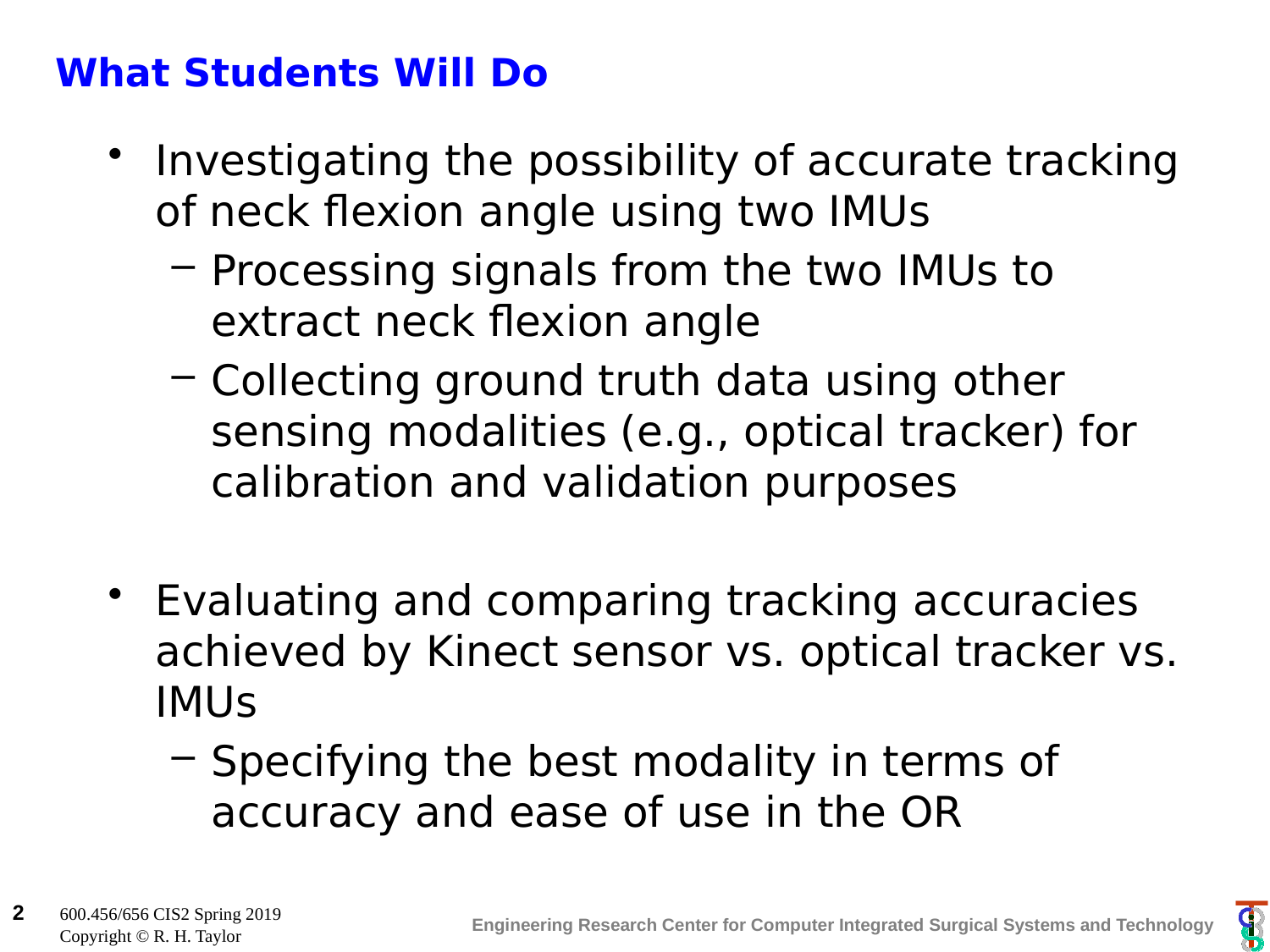

# What Students Will Do
Investigating the possibility of accurate tracking of neck flexion angle using two IMUs
Processing signals from the two IMUs to extract neck flexion angle
Collecting ground truth data using other sensing modalities (e.g., optical tracker) for calibration and validation purposes

Evaluating and comparing tracking accuracies achieved by Kinect sensor vs. optical tracker vs. IMUs
Specifying the best modality in terms of accuracy and ease of use in the OR